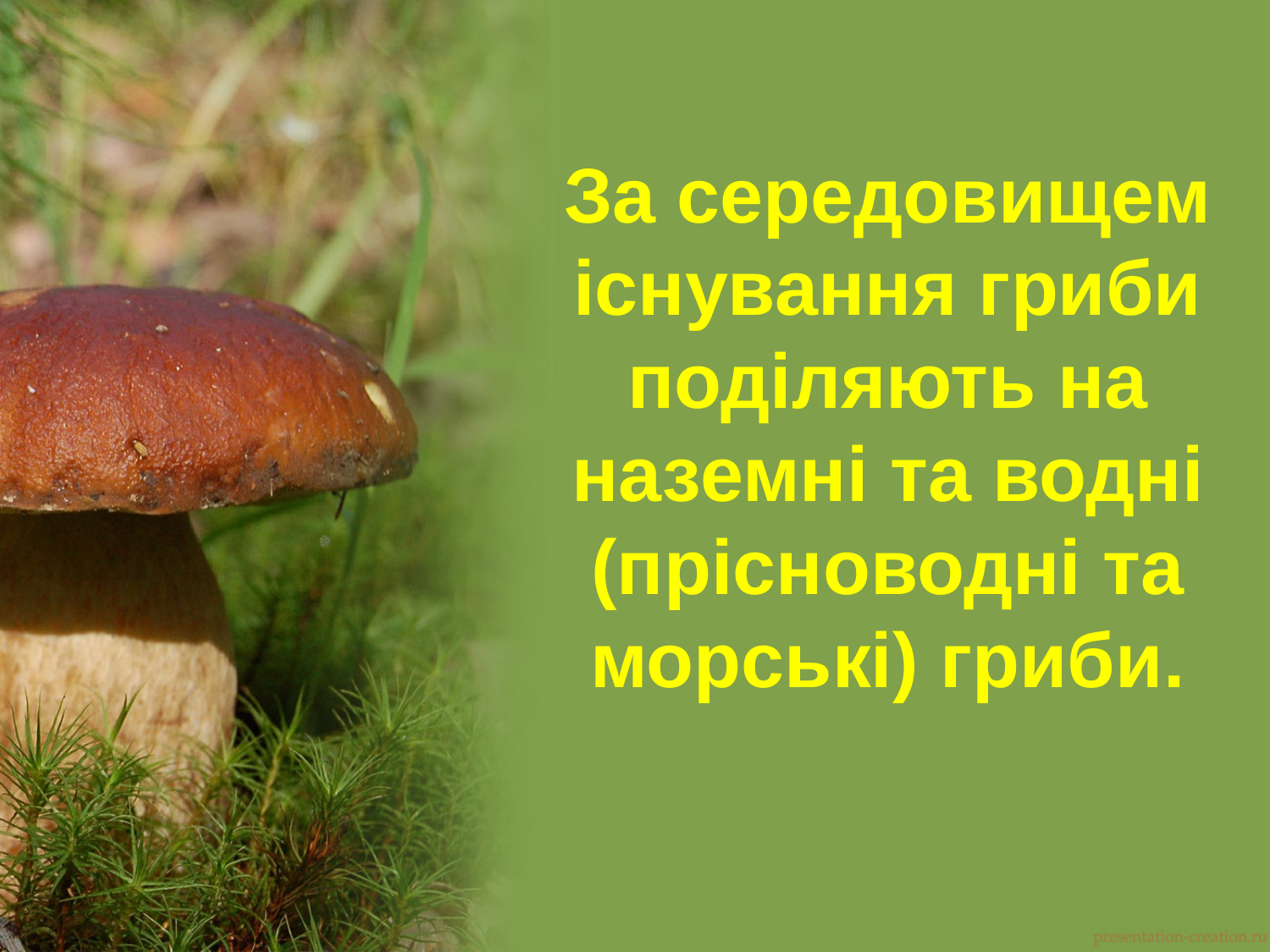

За середовищем існування гриби поділяють на наземні та водні (прісноводні та морські) гриби.